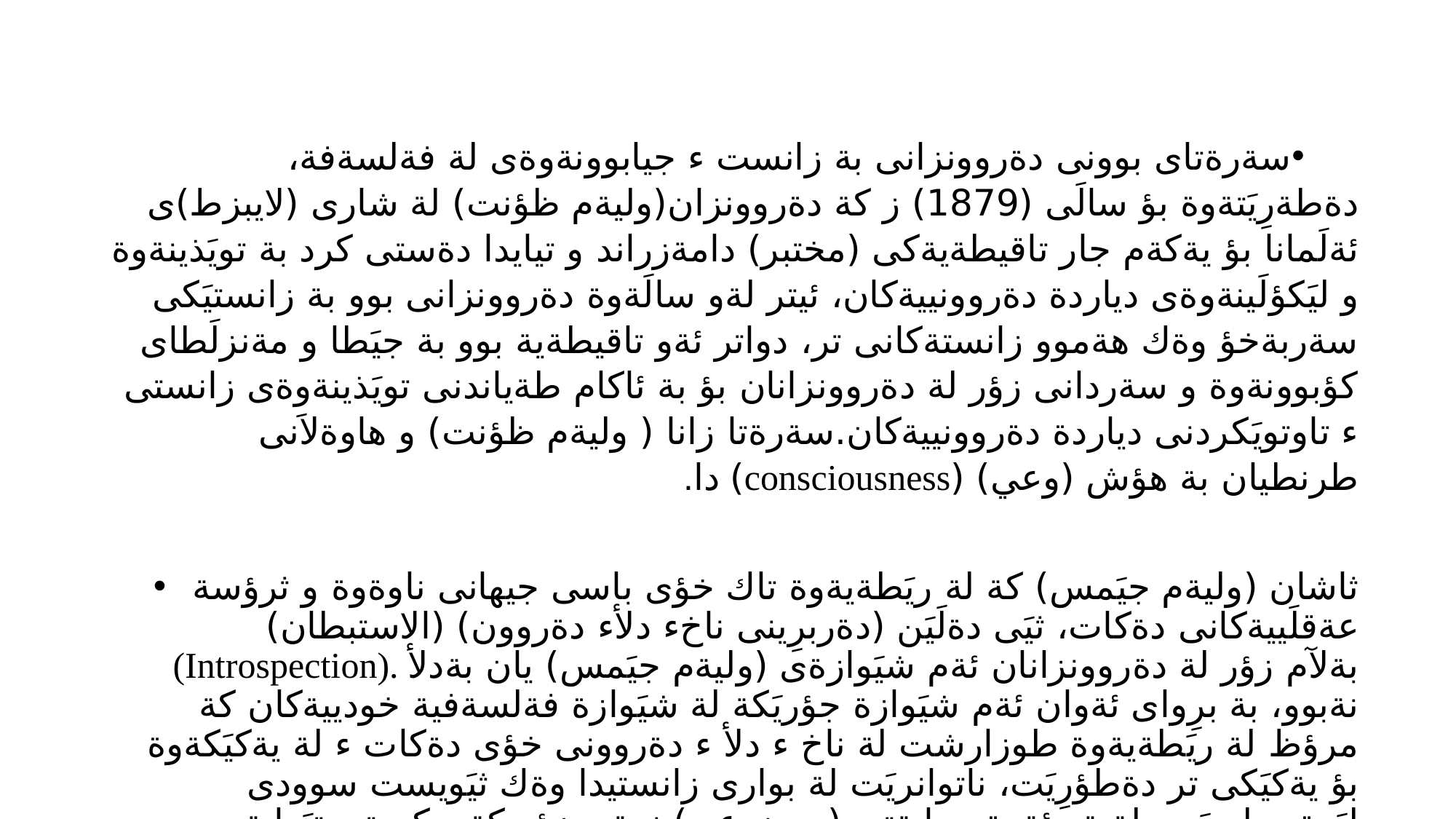

#
سةرةتاى بوونى دةروونزانى بة زانست ء جيابوونةوةى لة فةلسةفة، دةطةرِيَتةوة بؤ سالَى (1879) ز كة دةروونزان(وليةم ظؤنت) لة شارى (لايبزط)ى ئةلَمانا بؤ يةكةم جار تاقيطةيةكى (مختبر) دامةزراند و تيايدا دةستى كرد بة تويَذينةوة و ليَكؤلَينةوةى دياردة دةروونييةكان، ئيتر لةو سالَةوة دةروونزانى بوو بة زانستيَكى سةربةخؤ وةك هةموو زانستةكانى تر، دواتر ئةو تاقيطةية بوو بة جيَطا و مةنزلَطاى كؤبوونةوة و سةردانى زؤر لة دةروونزانان بؤ بة ئاكام طةياندنى تويَذينةوةى زانستى ء تاوتويَكردنى دياردة دةروونييةكان.سةرةتا زانا ( وليةم ظؤنت) و هاوةلاَنى طرنطيان بة هؤش (وعي) (consciousness) دا.

 ثاشان (وليةم جيَمس) كة لة ريَطةيةوة تاك خؤى باسى جيهانى ناوةوة و ثرؤسة عةقلَييةكانى دةكات، ثيَى دةلَيَن (دةربرِينى ناخء دلأء دةروون) (الاستبطان) (Introspection). بةلآم زؤر لة دةروونزانان ئةم شيَوازةى (وليةم جيَمس) يان بةدلأ نةبوو، بة برِواى ئةوان ئةم شيَوازة جؤريَكة لة شيَوازة فةلسةفية خودييةكان كة مرؤظ لة ريَطةيةوة طوزارشت لة ناخ ء دلأ ء دةروونى خؤى دةكات ء لة يةكيَكةوة بؤ يةكيَكى تر دةطؤرِيَت، ناتوانريَت لة بوارى زانستيدا وةك ثيَويست سوودى ليَوةربطيريَت، لةبةر ئةوةى بابةتي (موضوعي) نيية و زؤر كةموكورتى تيَداية